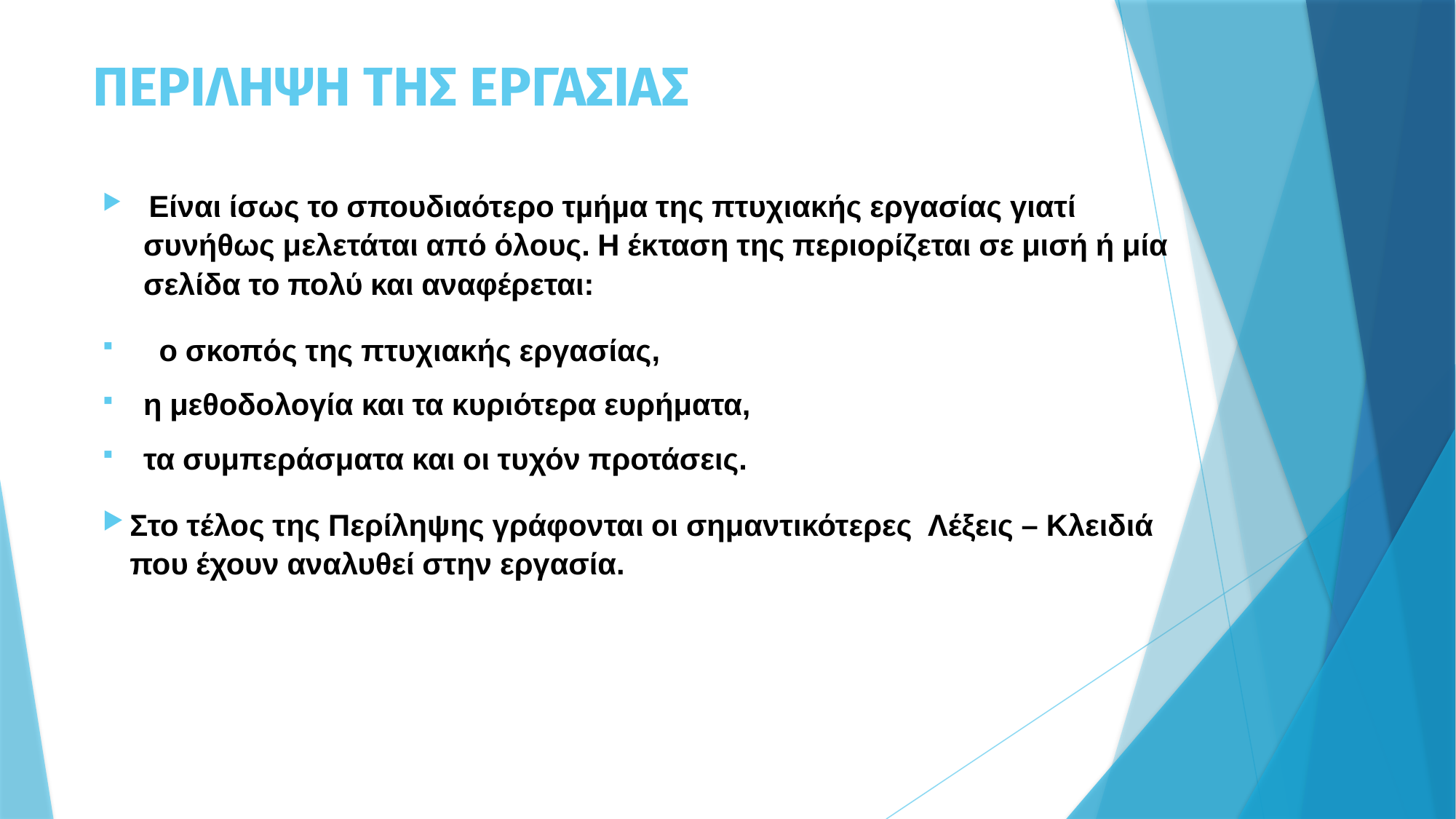

# ΠΕΡΙΛΗΨΗ ΤΗΣ ΕΡΓΑΣΙΑΣ
 Είναι ίσως το σπουδιαότερο τµήµα της πτυχιακής εργασίας γιατί συνήθως μελετάται από όλους. Η έκταση της περιορίζεται σε μισή ή μία σελίδα το πολύ και αναφέρεται:
  ο σκοπός της πτυχιακής εργασίας,
η μεθοδολογία και τα κυριότερα ευρήματα,
τα συμπεράσματα και οι τυχόν προτάσεις.
Στο τέλος της Περίληψης γράφονται οι σημαντικότερες  Λέξεις – Κλειδιά που έχουν αναλυθεί στην εργασία.